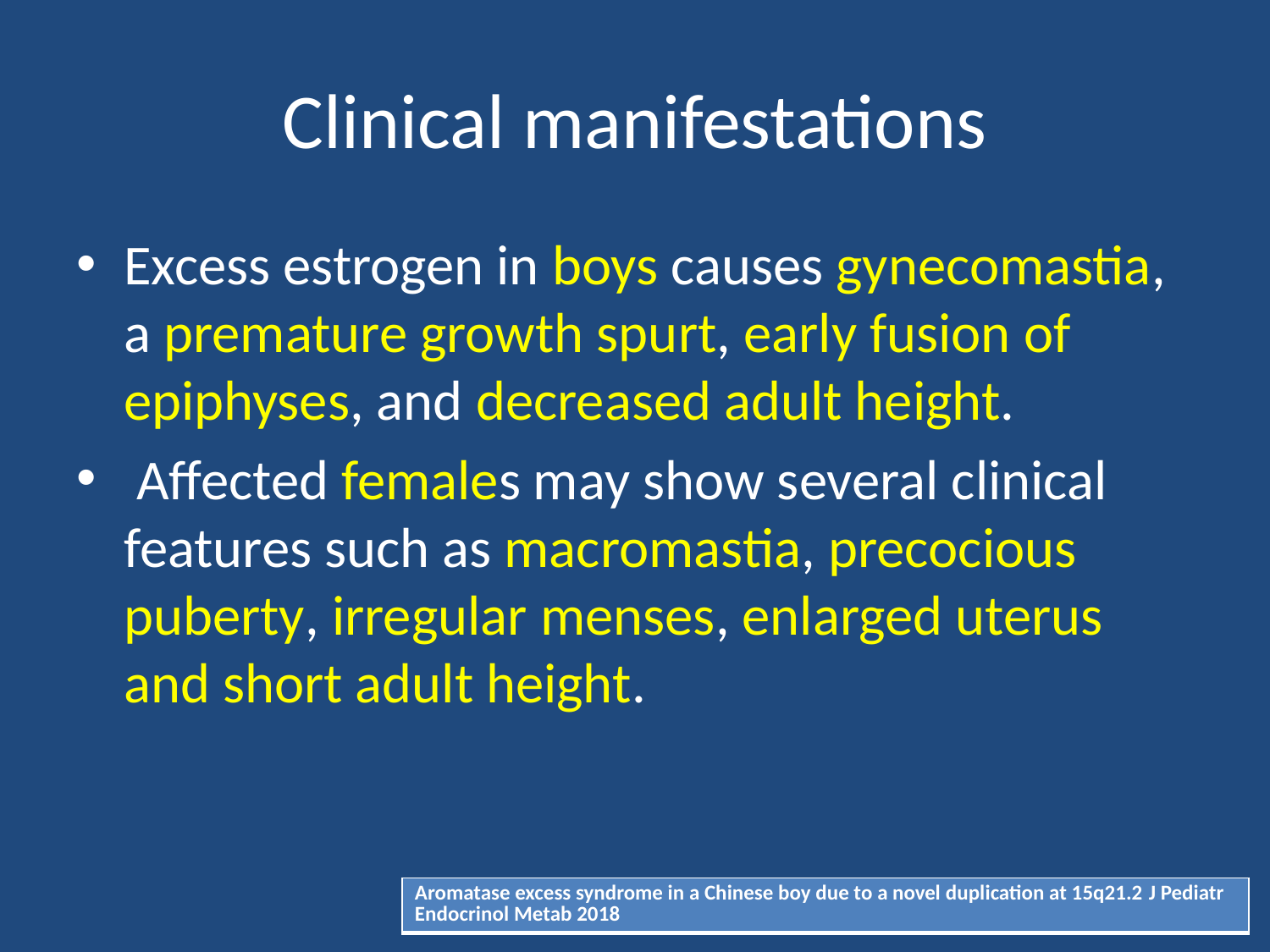

# Clinical manifestations
Excess estrogen in boys causes gynecomastia, a premature growth spurt, early fusion of epiphyses, and decreased adult height.
 Affected females may show several clinical features such as macromastia, precocious puberty, irregular menses, enlarged uterus and short adult height.

| Aromatase excess syndrome in a Chinese boy due to a novel duplication at 15q21.2 J Pediatr Endocrinol Metab 2018 |
| --- |